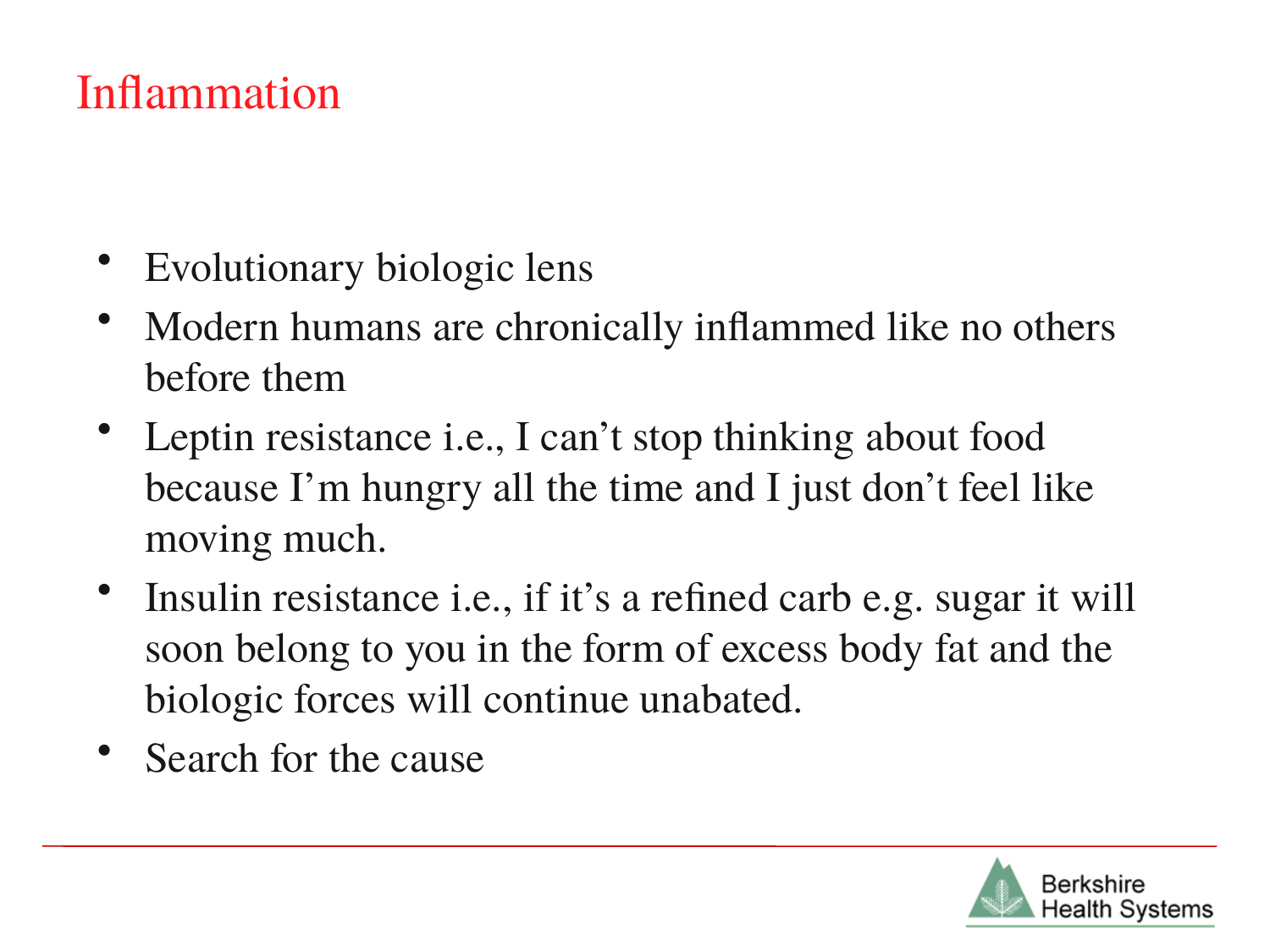

# Inflammation
Evolutionary biologic lens
Modern humans are chronically inflammed like no others before them
Leptin resistance i.e., I can’t stop thinking about food because I’m hungry all the time and I just don’t feel like moving much.
Insulin resistance i.e., if it’s a refined carb e.g. sugar it will soon belong to you in the form of excess body fat and the biologic forces will continue unabated.
Search for the cause